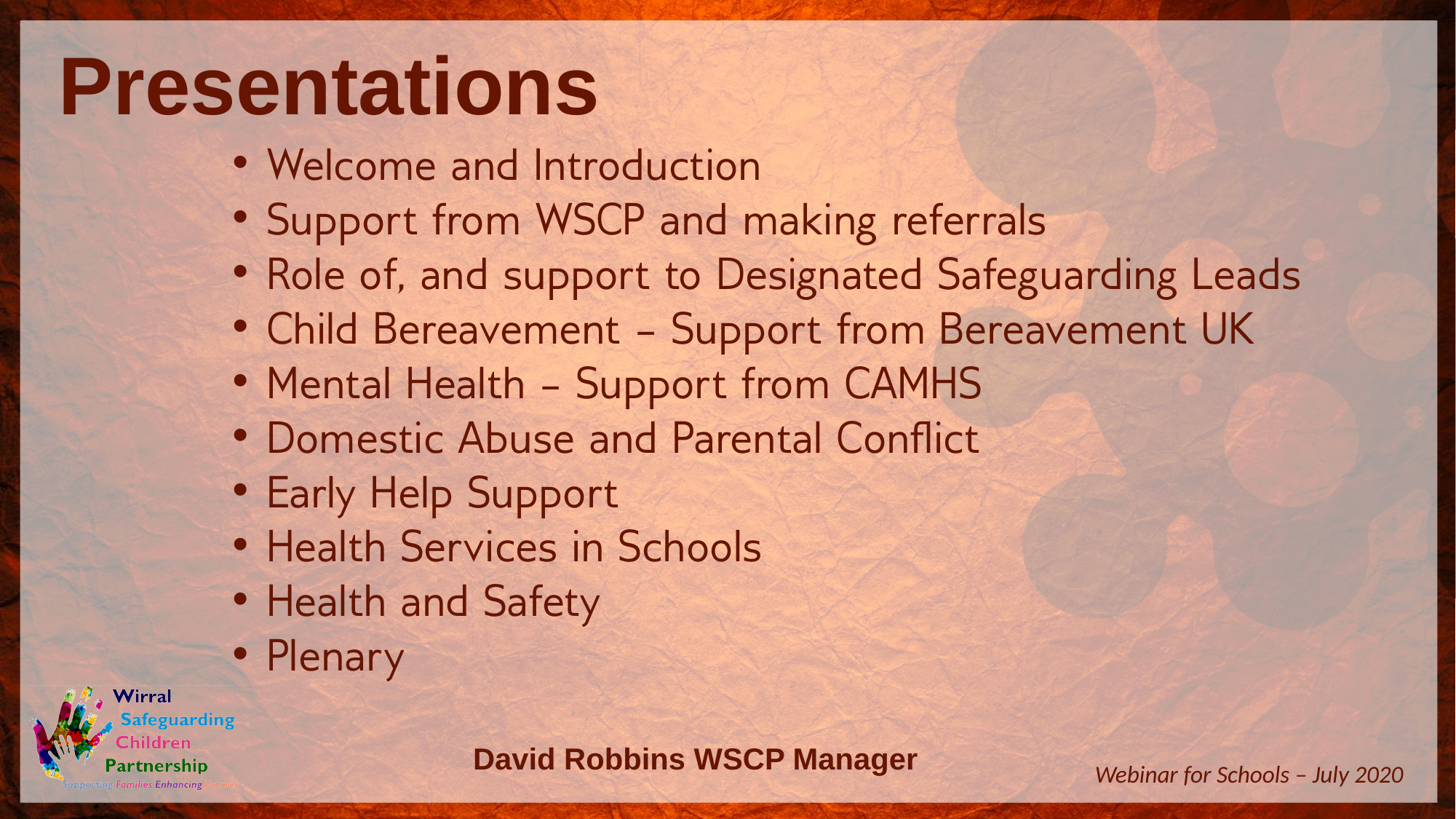

Presentations

Welcome and Introduction
Support from WSCP and making referrals
Role of, and support to Designated Safeguarding Leads
Child Bereavement – Support from Bereavement UK
Mental Health – Support from CAMHS
Domestic Abuse and Parental Conflict
Early Help Support
Health Services in Schools
Health and Safety
Plenary

David Robbins WSCP Manager